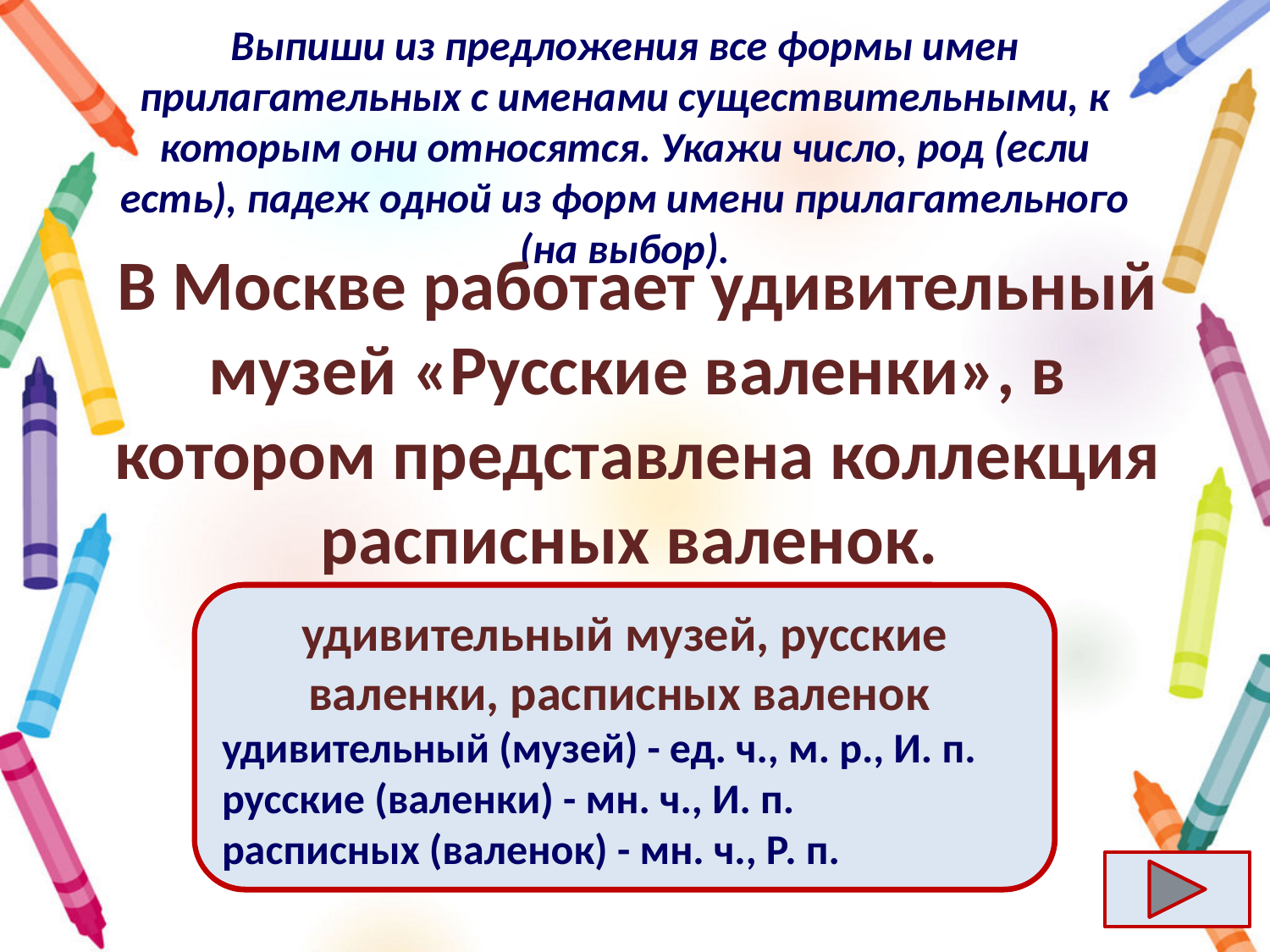

# Выпиши из предложения все формы имен прилагательных с именами существительными, к которым они относятся. Укажи число, род (если есть), падеж одной из форм имени прилагательного (на выбор).
В Москве работает удивительный музей «Русские валенки», в котором представлена коллекция расписных валенок.
Ответ
удивительный музей, русские валенки, расписных валенок
удивительный (музей) - ед. ч., м. р., И. п.
русские (валенки) - мн. ч., И. п.
расписных (валенок) - мн. ч., Р. п.